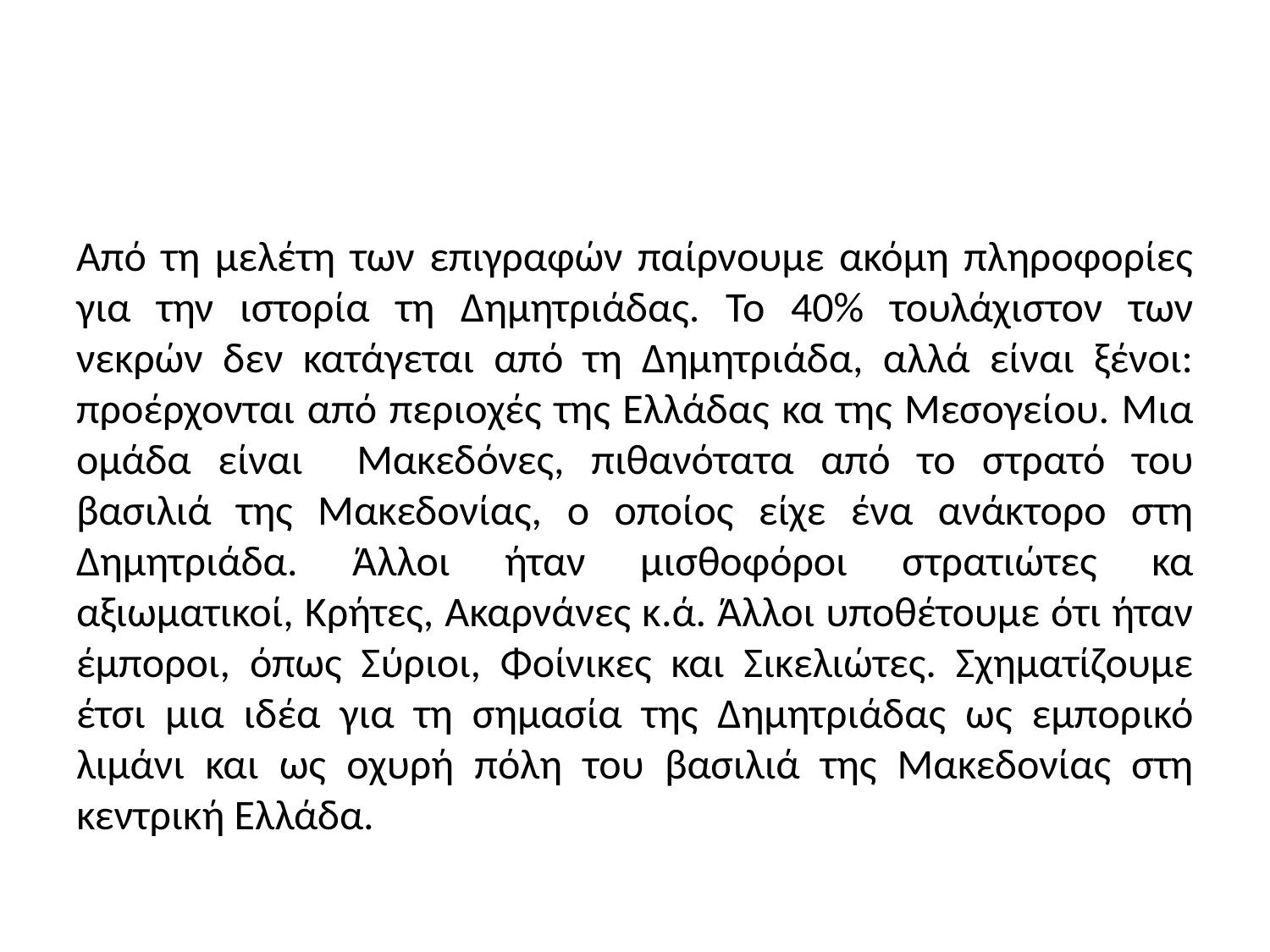

#
Από τη μελέτη των επιγραφών παίρνουμε ακόμη πληροφορίες για την ιστορία τη Δημητριάδας. Το 40% τουλάχιστον των νεκρών δεν κατάγεται από τη Δημητριάδα, αλλά είναι ξένοι: προέρχονται από περιοχές της Ελλάδας κα της Μεσογείου. Μια ομάδα είναι  Μακεδόνες, πιθανότατα από το στρατό του βασιλιά της Μακεδονίας, ο οποίος είχε ένα ανάκτορο στη Δημητριάδα. Άλλοι ήταν μισθοφόροι στρατιώτες κα αξιωματικοί, Κρήτες, Ακαρνάνες κ.ά. Άλλοι υποθέτουμε ότι ήταν έμποροι, όπως Σύριοι, Φοίνικες και Σικελιώτες. Σχηματίζουμε έτσι μια ιδέα για τη σημασία της Δημητριάδας ως εμπορικό λιμάνι και ως οχυρή πόλη του βασιλιά της Μακεδονίας στη κεντρική Ελλάδα.